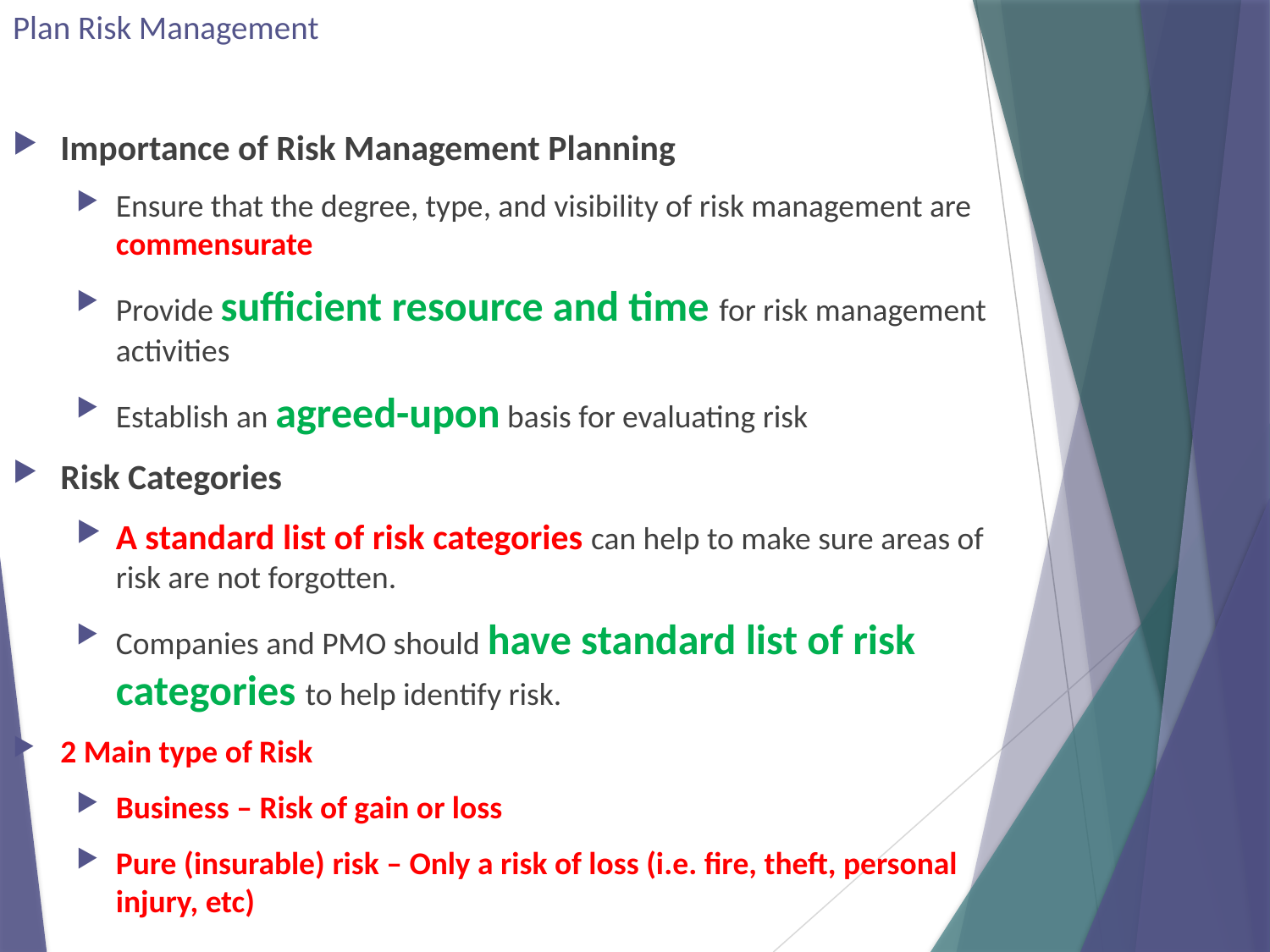

# Plan Risk Management
Importance of Risk Management Planning
Ensure that the degree, type, and visibility of risk management are commensurate
Provide sufficient resource and time for risk management activities
Establish an agreed-upon basis for evaluating risk
Risk Categories
A standard list of risk categories can help to make sure areas of risk are not forgotten.
Companies and PMO should have standard list of risk categories to help identify risk.
2 Main type of Risk
Business – Risk of gain or loss
Pure (insurable) risk – Only a risk of loss (i.e. fire, theft, personal injury, etc)